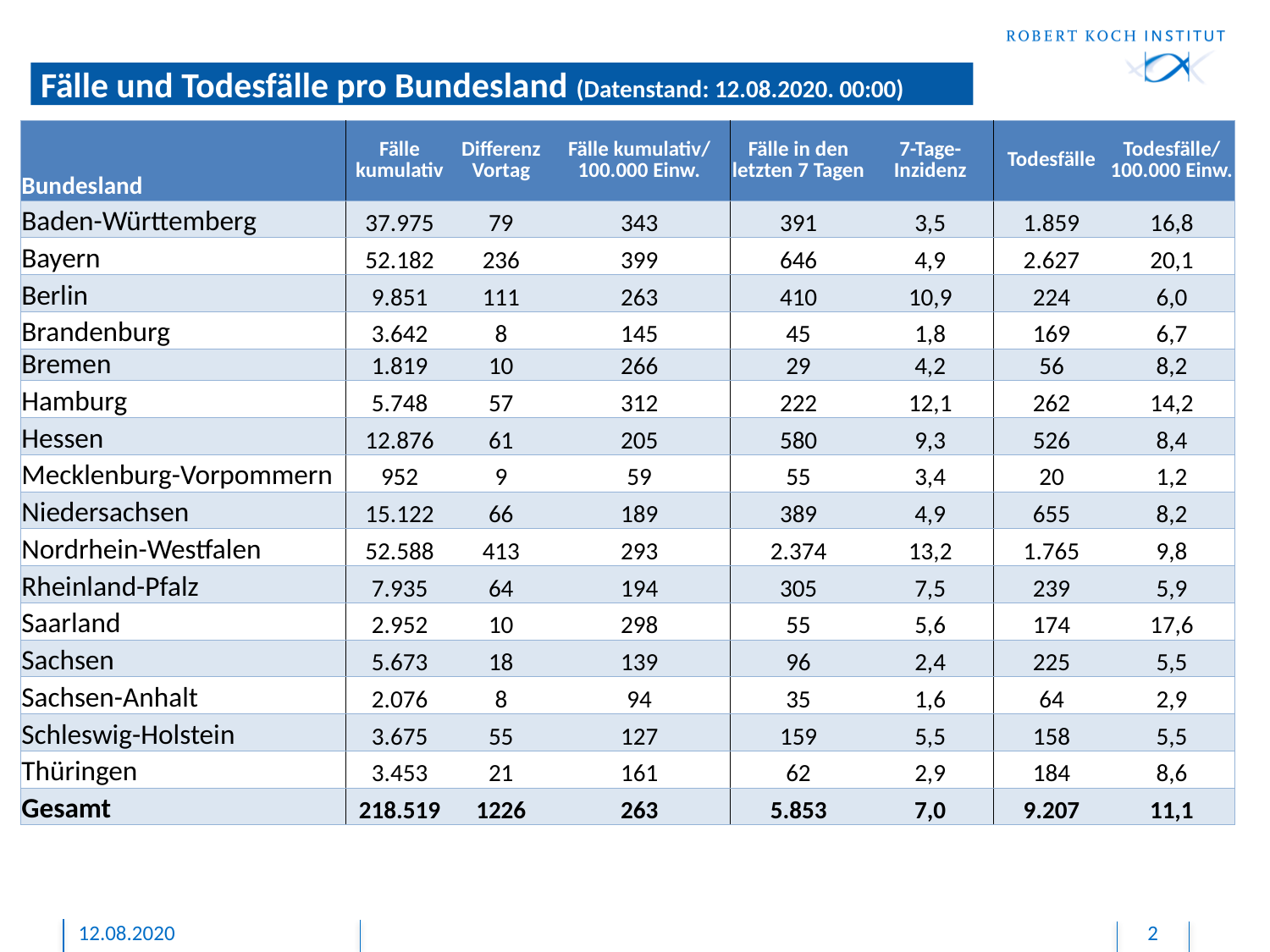

Fälle und Todesfälle pro Bundesland (Datenstand: 12.08.2020. 00:00)
| Bundesland | Fälle kumulativ | Differenz Vortag | Fälle kumulativ/ 100.000 Einw. | Fälle in den letzten 7 Tagen | 7-Tage-Inzidenz | Todesfälle | Todesfälle/ 100.000 Einw. |
| --- | --- | --- | --- | --- | --- | --- | --- |
| Baden-Württemberg | 37.975 | 79 | 343 | 391 | 3,5 | 1.859 | 16,8 |
| Bayern | 52.182 | 236 | 399 | 646 | 4,9 | 2.627 | 20,1 |
| Berlin | 9.851 | 111 | 263 | 410 | 10,9 | 224 | 6,0 |
| Brandenburg | 3.642 | 8 | 145 | 45 | 1,8 | 169 | 6,7 |
| Bremen | 1.819 | 10 | 266 | 29 | 4,2 | 56 | 8,2 |
| Hamburg | 5.748 | 57 | 312 | 222 | 12,1 | 262 | 14,2 |
| Hessen | 12.876 | 61 | 205 | 580 | 9,3 | 526 | 8,4 |
| Mecklenburg-Vorpommern | 952 | 9 | 59 | 55 | 3,4 | 20 | 1,2 |
| Niedersachsen | 15.122 | 66 | 189 | 389 | 4,9 | 655 | 8,2 |
| Nordrhein-Westfalen | 52.588 | 413 | 293 | 2.374 | 13,2 | 1.765 | 9,8 |
| Rheinland-Pfalz | 7.935 | 64 | 194 | 305 | 7,5 | 239 | 5,9 |
| Saarland | 2.952 | 10 | 298 | 55 | 5,6 | 174 | 17,6 |
| Sachsen | 5.673 | 18 | 139 | 96 | 2,4 | 225 | 5,5 |
| Sachsen-Anhalt | 2.076 | 8 | 94 | 35 | 1,6 | 64 | 2,9 |
| Schleswig-Holstein | 3.675 | 55 | 127 | 159 | 5,5 | 158 | 5,5 |
| Thüringen | 3.453 | 21 | 161 | 62 | 2,9 | 184 | 8,6 |
| Gesamt | 218.519 | 1226 | 263 | 5.853 | 7,0 | 9.207 | 11,1 |
12.08.2020

2